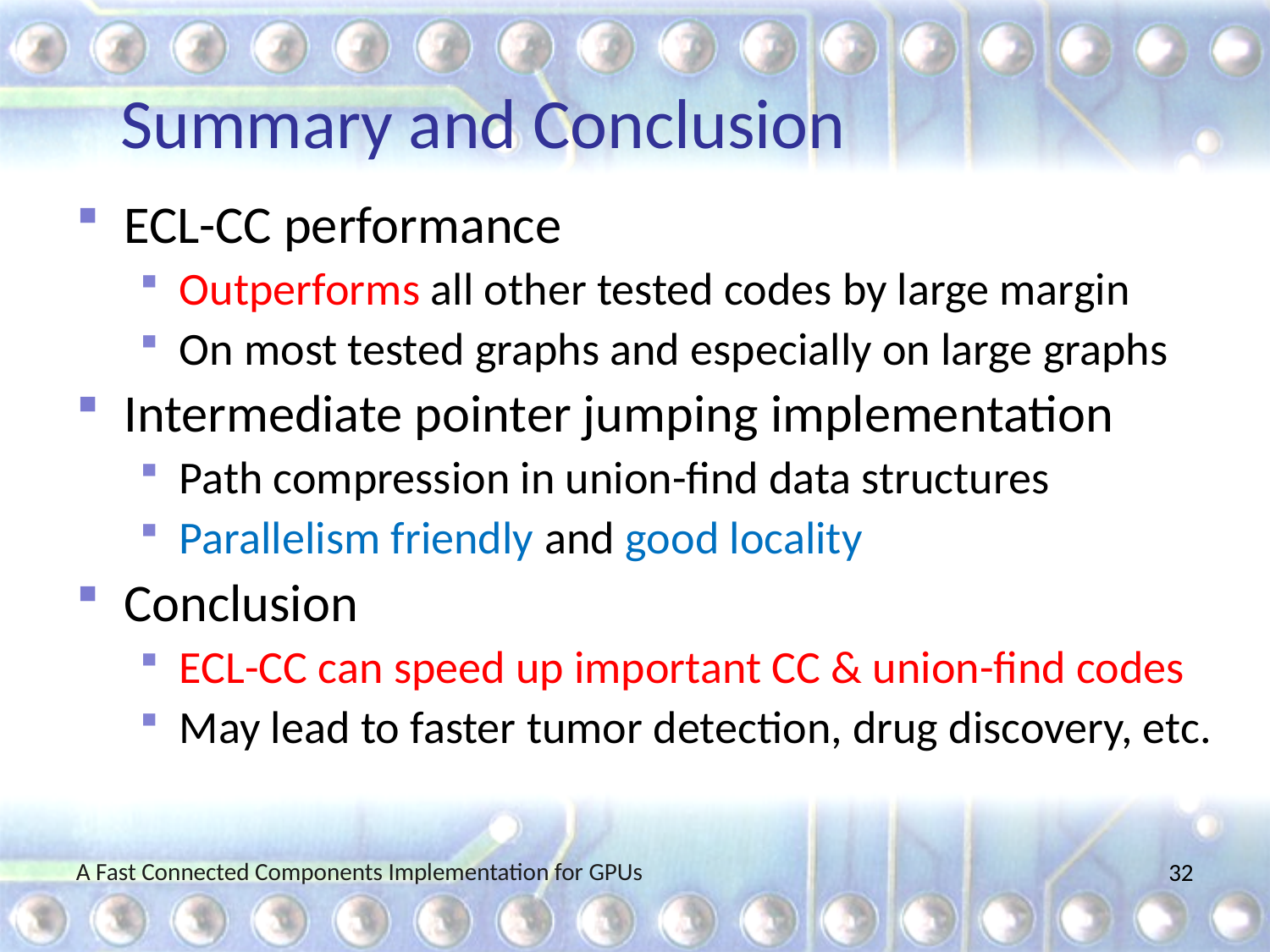

# Summary and Conclusion
ECL-CC performance
Outperforms all other tested codes by large margin
On most tested graphs and especially on large graphs
Intermediate pointer jumping implementation
Path compression in union-find data structures
Parallelism friendly and good locality
Conclusion
ECL-CC can speed up important CC & union-find codes
May lead to faster tumor detection, drug discovery, etc.
A Fast Connected Components Implementation for GPUs
32